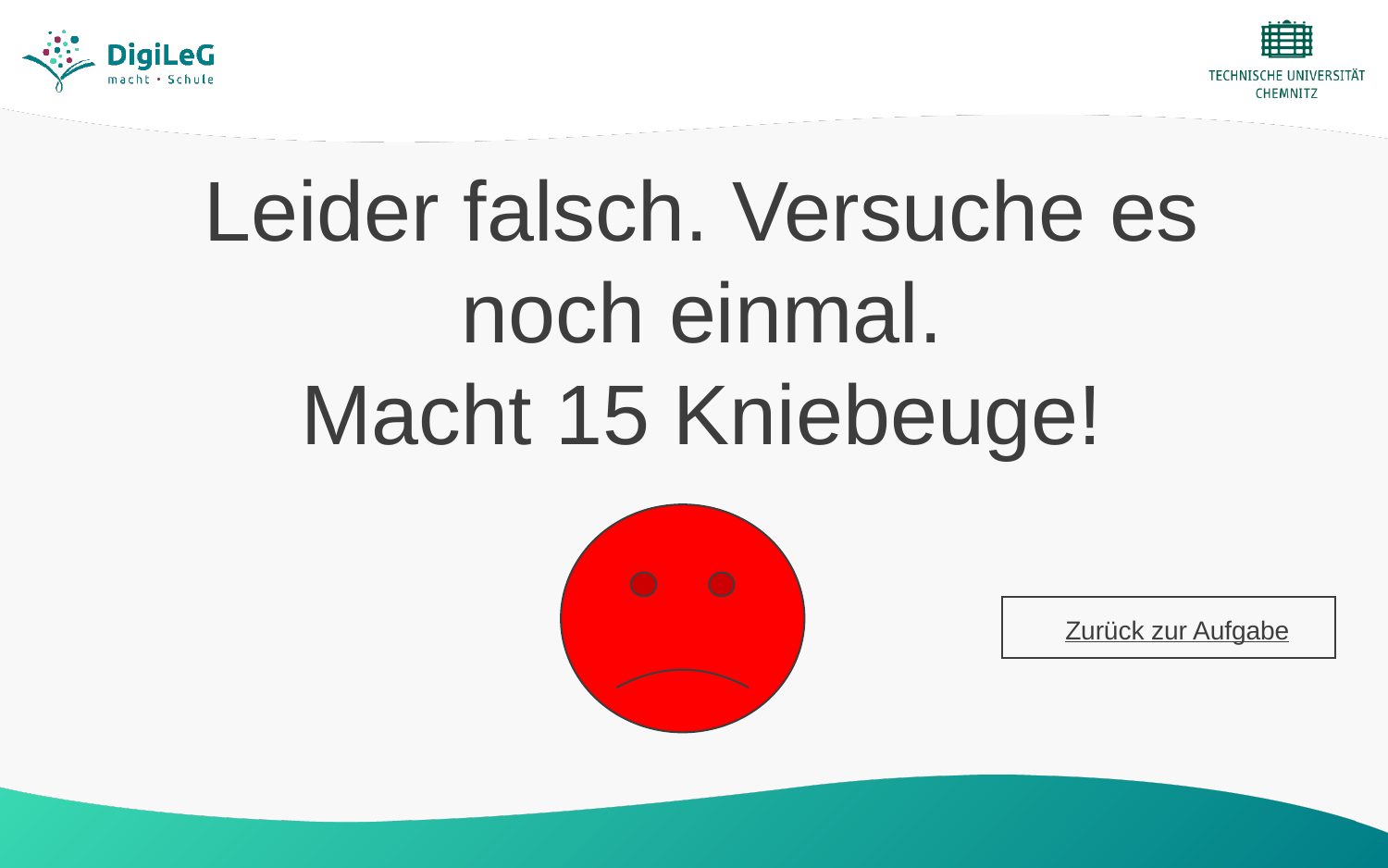

# Leider falsch. Versuche es noch einmal. Macht 15 Kniebeuge!

Zurück zur Aufgabe